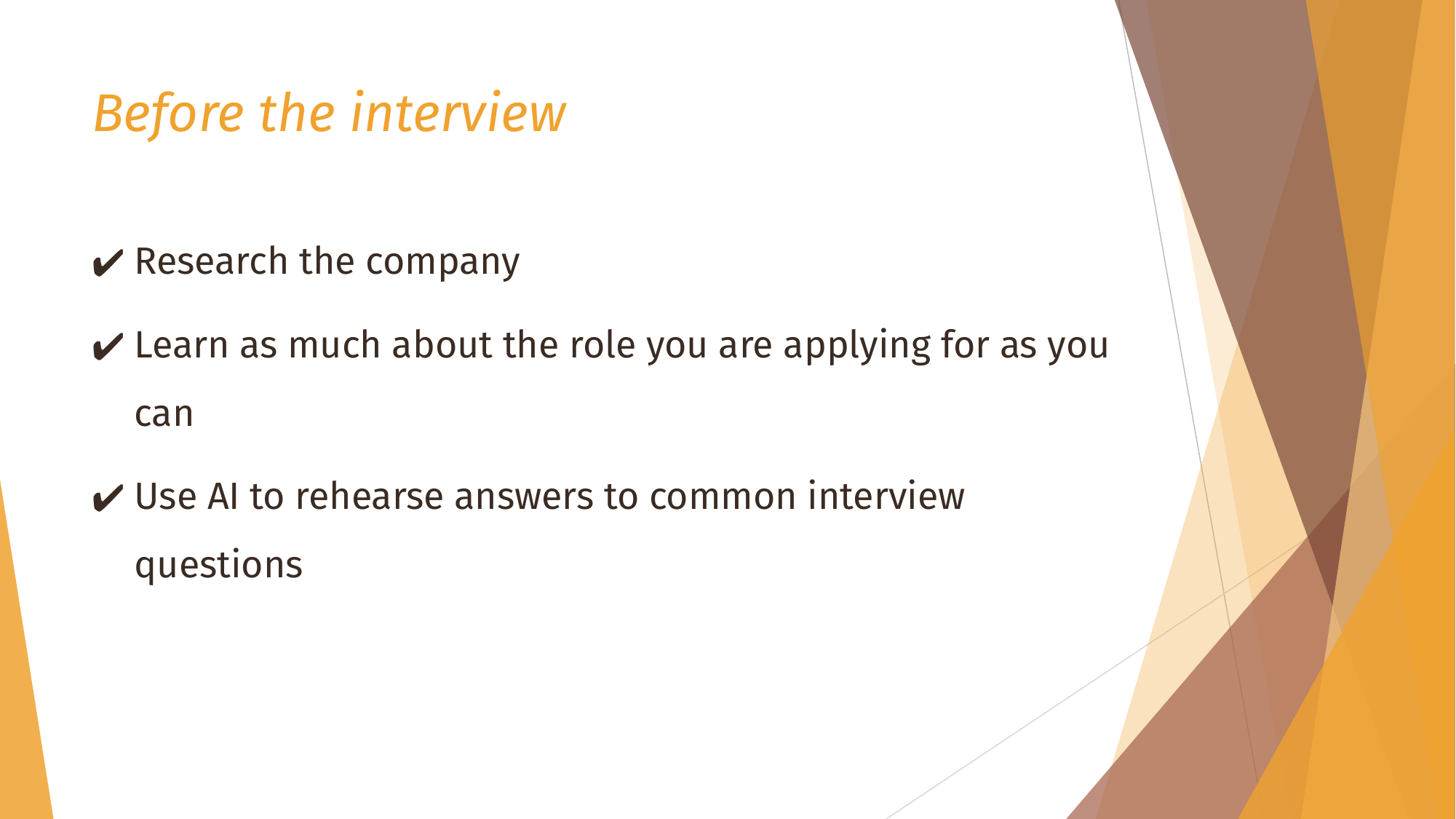

# Before the interview
Research the company
Learn as much about the role you are applying for as you can
Use AI to rehearse answers to common interview questions